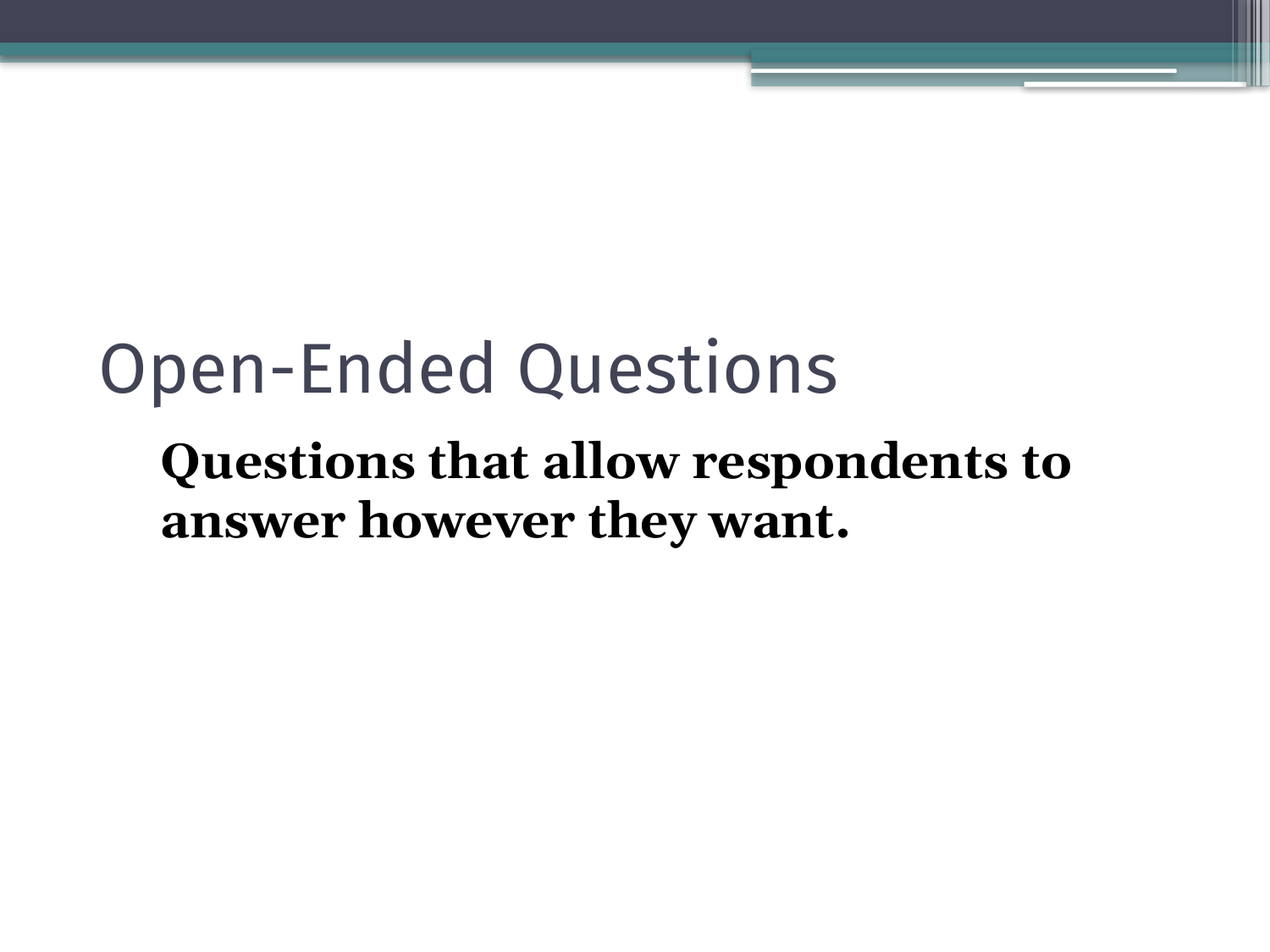

# Open-Ended Questions
Questions that allow respondents to answer however they want.